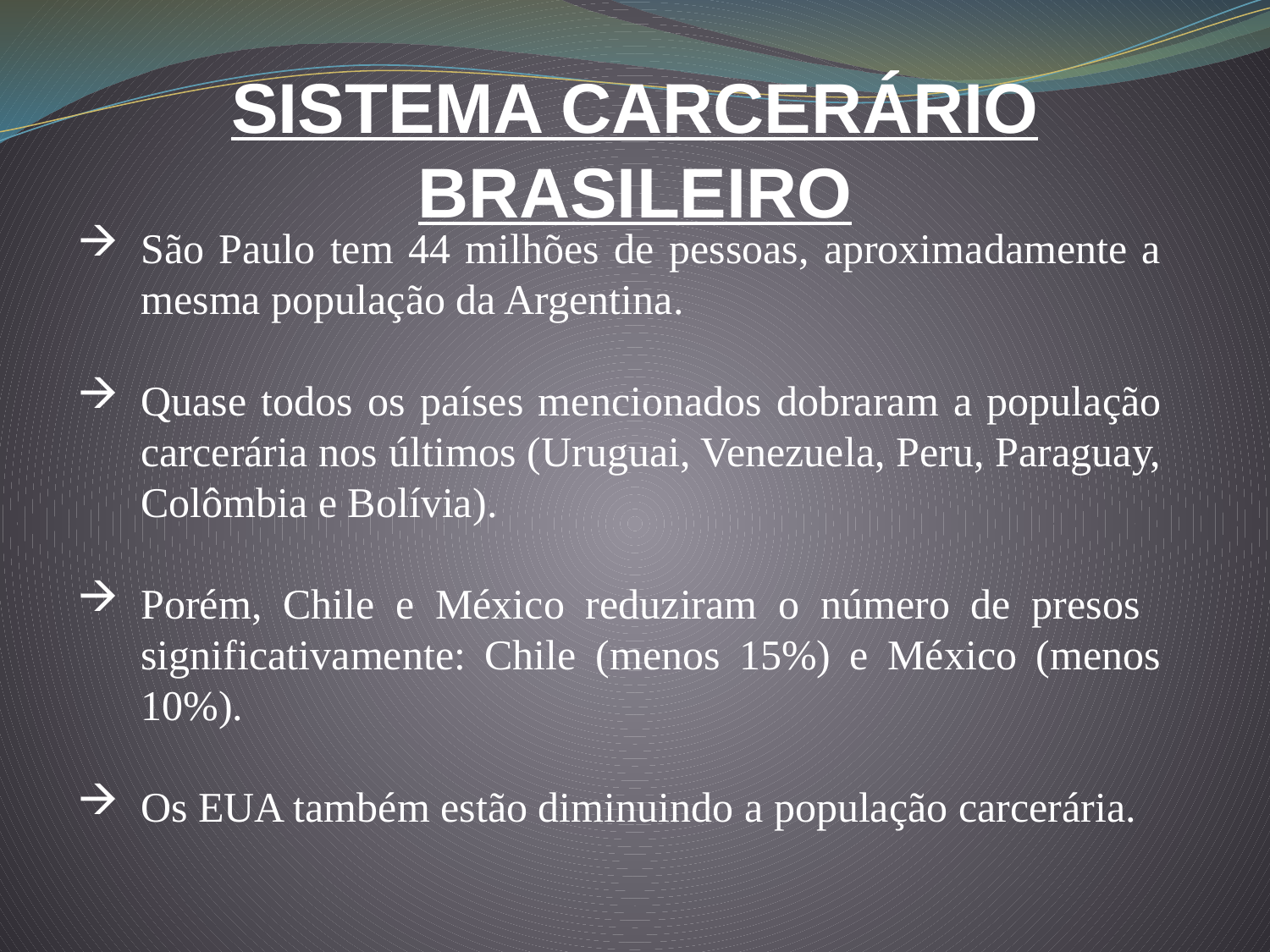

SISTEMA CARCERÁRIO BRASILEIRO

São Paulo tem 44 milhões de pessoas, aproximadamente a mesma população da Argentina.

Quase todos os países mencionados dobraram a população carcerária nos últimos (Uruguai, Venezuela, Peru, Paraguay, Colômbia e Bolívia).

Porém, Chile e México reduziram o número de presos  significativamente: Chile (menos 15%) e México (menos 10%).

Os EUA também estão diminuindo a população carcerária.